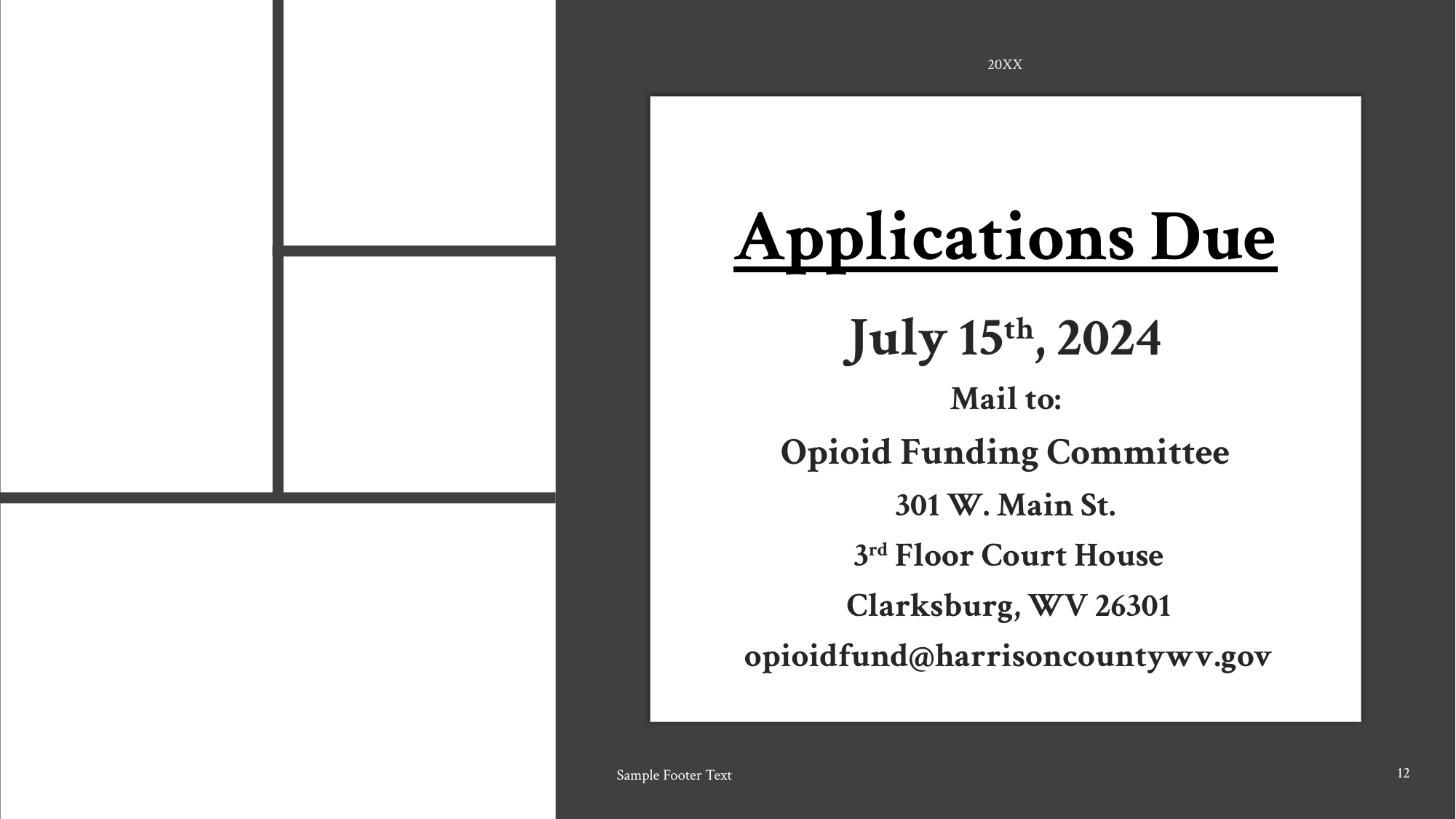

# Applications Due

July 15th, 2024
Mail to:
Opioid Funding Committee
301 W. Main St.
 3rd Floor Court House
 Clarksburg, WV 26301
 opioidfund@harrisoncountywv.gov